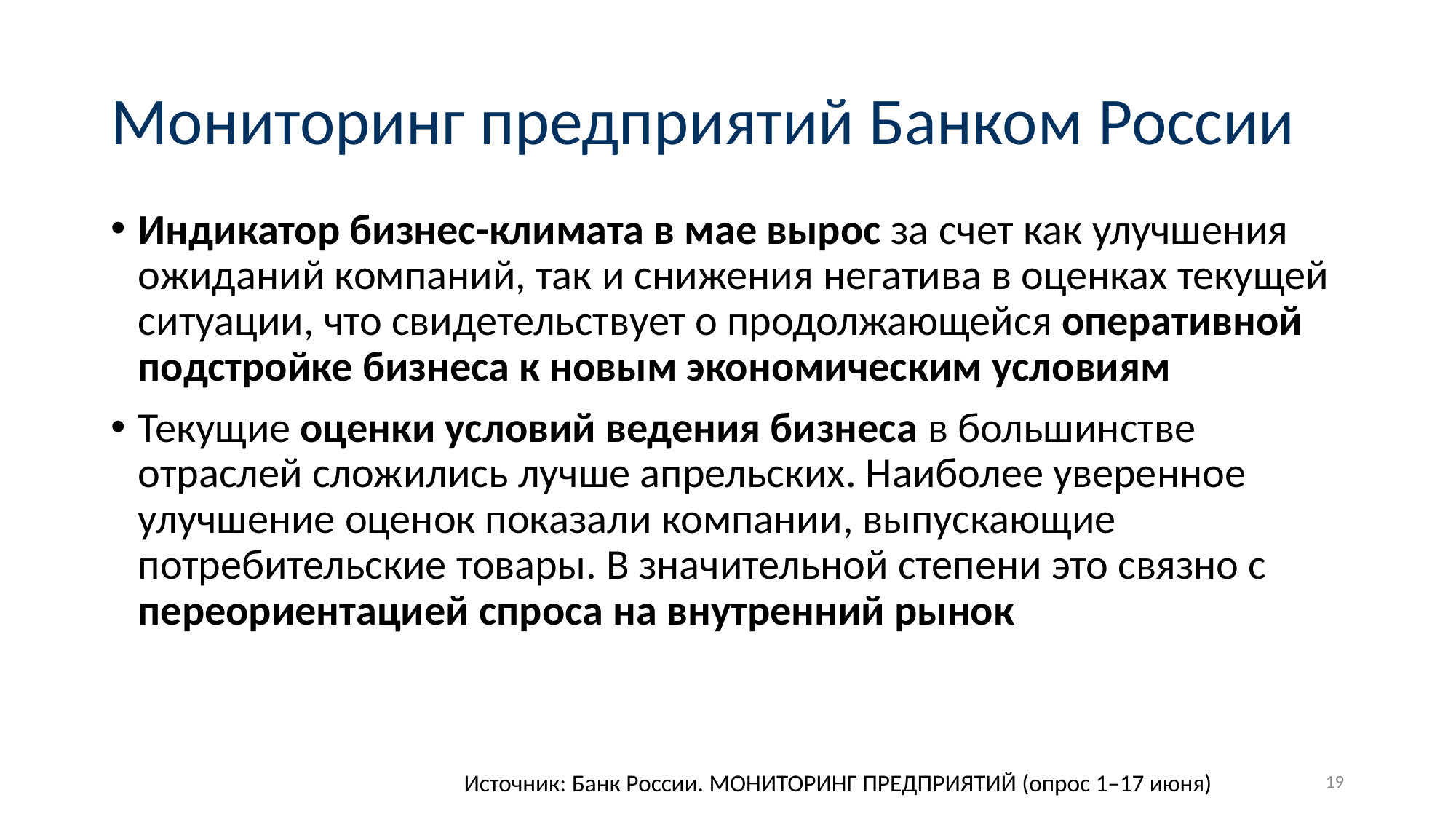

# Мониторинг предприятий Банком России
Индикатор бизнес-климата в мае вырос за счет как улучшения ожиданий компаний, так и снижения негатива в оценках текущей ситуации, что свидетельствует о продолжающейся оперативной подстройке бизнеса к новым экономическим условиям
Текущие оценки условий ведения бизнеса в большинстве отраслей сложились лучше апрельских. Наиболее уверенное улучшение оценок показали компании, выпускающие потребительские товары. В значительной степени это связно с переориентацией спроса на внутренний рынок
19
Источник: Банк России. МОНИТОРИНГ ПРЕДПРИЯТИЙ (опрос 1–17 июня)